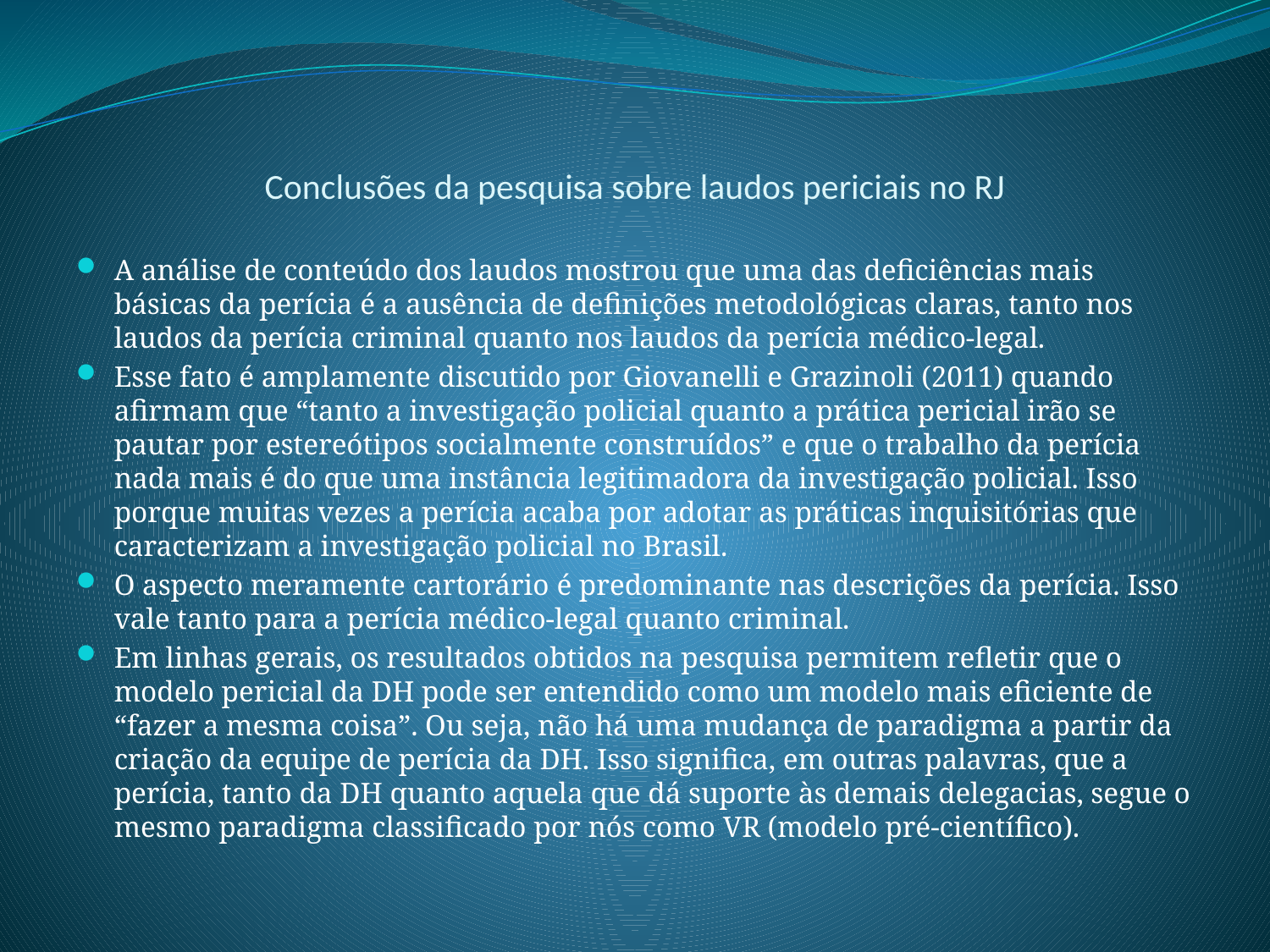

# Conclusões da pesquisa sobre laudos periciais no RJ
A análise de conteúdo dos laudos mostrou que uma das deficiências mais básicas da perícia é a ausência de definições metodológicas claras, tanto nos laudos da perícia criminal quanto nos laudos da perícia médico-legal.
Esse fato é amplamente discutido por Giovanelli e Grazinoli (2011) quando afirmam que “tanto a investigação policial quanto a prática pericial irão se pautar por estereótipos socialmente construídos” e que o trabalho da perícia nada mais é do que uma instância legitimadora da investigação policial. Isso porque muitas vezes a perícia acaba por adotar as práticas inquisitórias que caracterizam a investigação policial no Brasil.
O aspecto meramente cartorário é predominante nas descrições da perícia. Isso vale tanto para a perícia médico-legal quanto criminal.
Em linhas gerais, os resultados obtidos na pesquisa permitem refletir que o modelo pericial da DH pode ser entendido como um modelo mais eficiente de “fazer a mesma coisa”. Ou seja, não há uma mudança de paradigma a partir da criação da equipe de perícia da DH. Isso significa, em outras palavras, que a perícia, tanto da DH quanto aquela que dá suporte às demais delegacias, segue o mesmo paradigma classificado por nós como VR (modelo pré-científico).